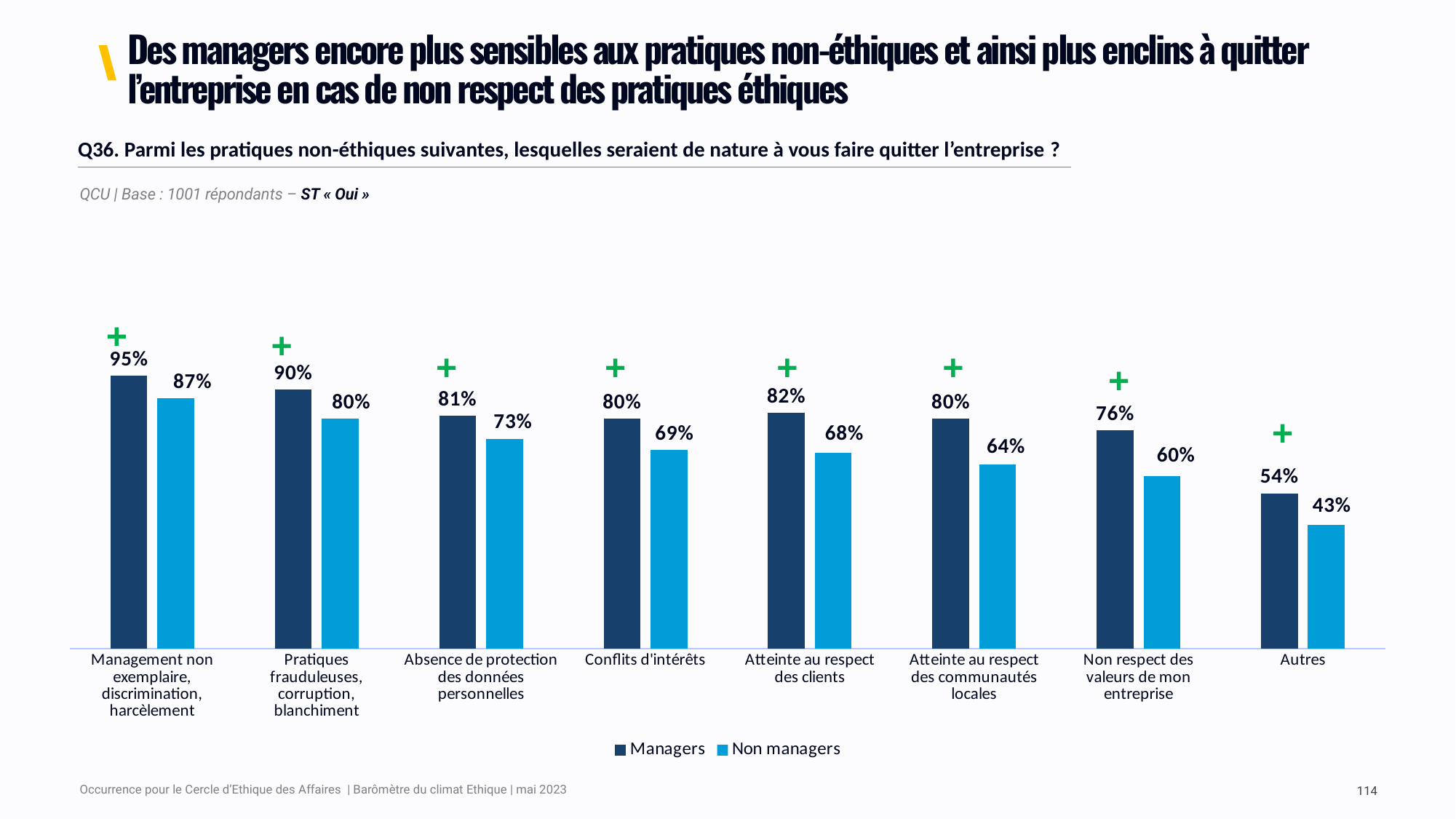

# Des managers encore plus sensibles aux pratiques non-éthiques et ainsi plus enclins à quitter l’entreprise en cas de non respect des pratiques éthiques

| Q36. Parmi les pratiques non-éthiques suivantes, lesquelles seraient de nature à vous faire quitter l’entreprise ? |
| --- |
QCU | Base : 1001 répondants – ST « Oui »
+
+
+
+
+
+

### Chart

| Category | Managers | Non managers |
|---|---|---|
| Management non exemplaire, discrimination, harcèlement | 0.95 | 0.87 |
| Pratiques frauduleuses, corruption, blanchiment | 0.9 | 0.8 |
| Absence de protection des données personnelles | 0.81 | 0.73 |
| Conflits d'intérêts | 0.8 | 0.69 |
| Atteinte au respect des clients | 0.82 | 0.68 |
| Atteinte au respect des communautés locales | 0.8 | 0.64 |
| Non respect des valeurs de mon entreprise | 0.76 | 0.6 |
| Autres | 0.54 | 0.43 |
+
+
Occurrence pour le Cercle d’Ethique des Affaires  | Barômètre du climat Ethique | mai 2023
114